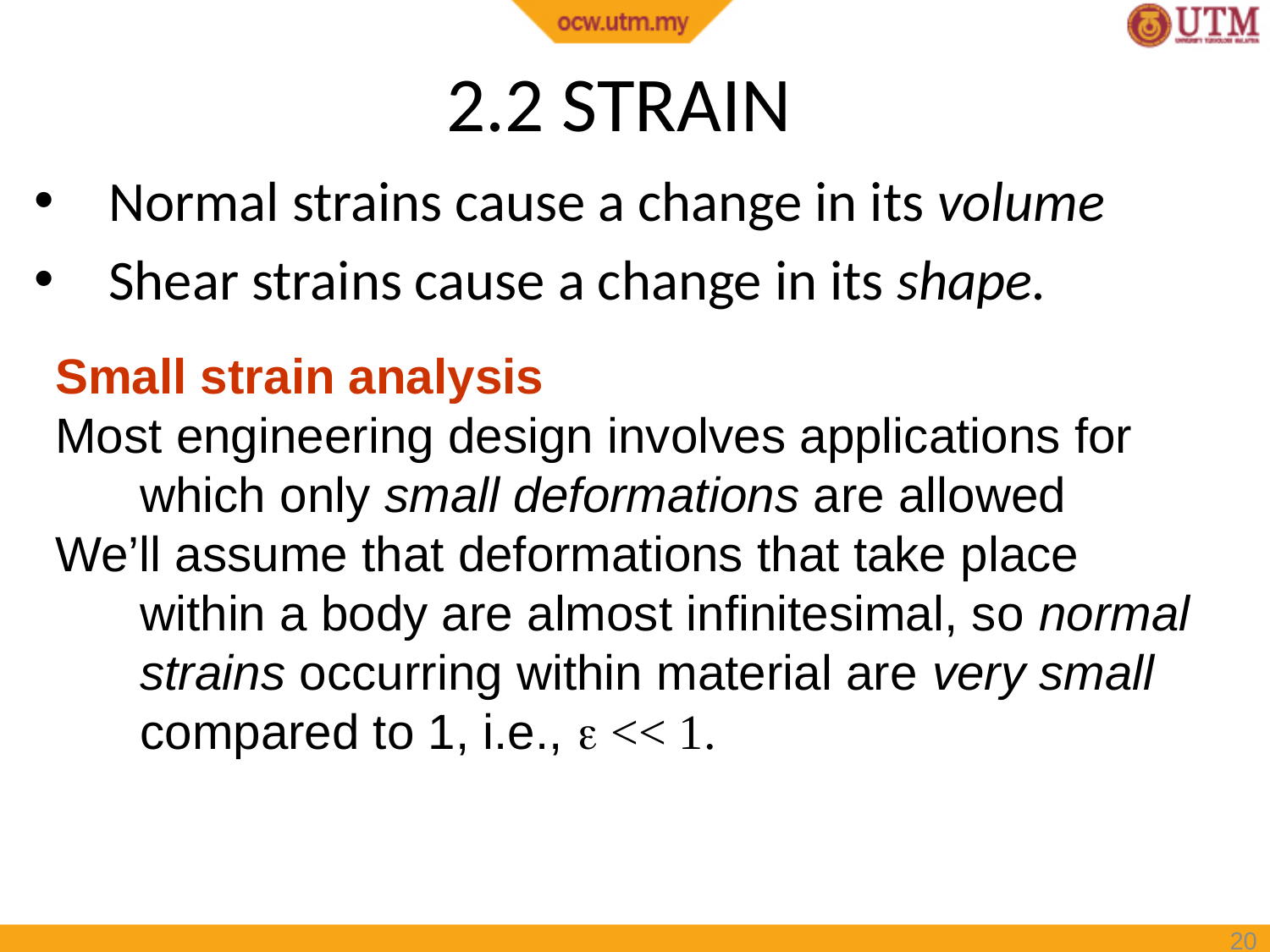

# 2.2 STRAIN
Normal strains cause a change in its volume
Shear strains cause a change in its shape.
Small strain analysis
Most engineering design involves applications for which only small deformations are allowed
We’ll assume that deformations that take place within a body are almost infinitesimal, so normal strains occurring within material are very small compared to 1, i.e., ε << 1.
20